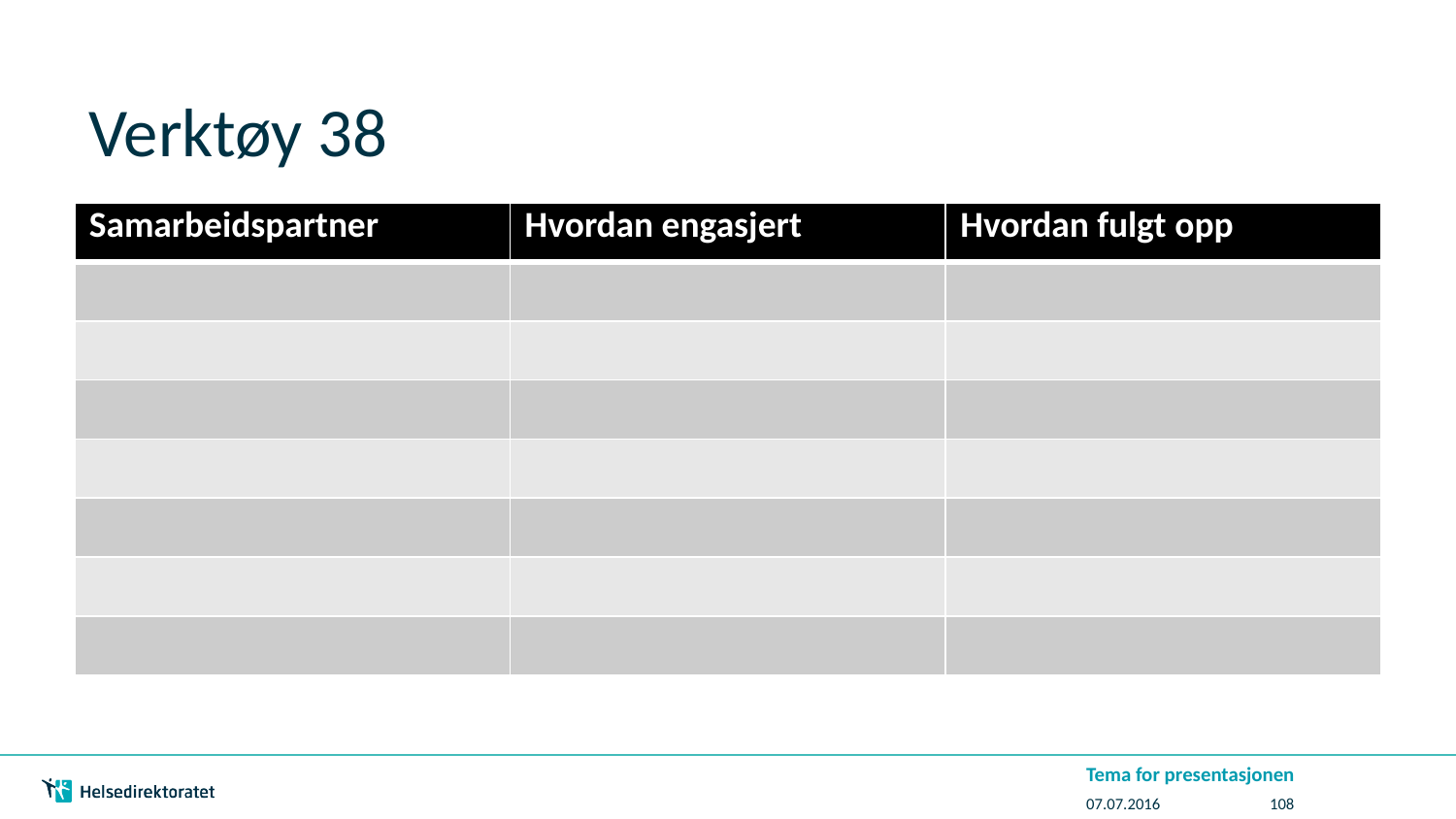

# Verktøy 38
| Samarbeidspartner | Hvordan engasjert | Hvordan fulgt opp |
| --- | --- | --- |
|  |  |  |
|  |  |  |
|  |  |  |
|  |  |  |
|  |  |  |
|  |  |  |
|  |  |  |
Tema for presentasjonen
07.07.2016
108